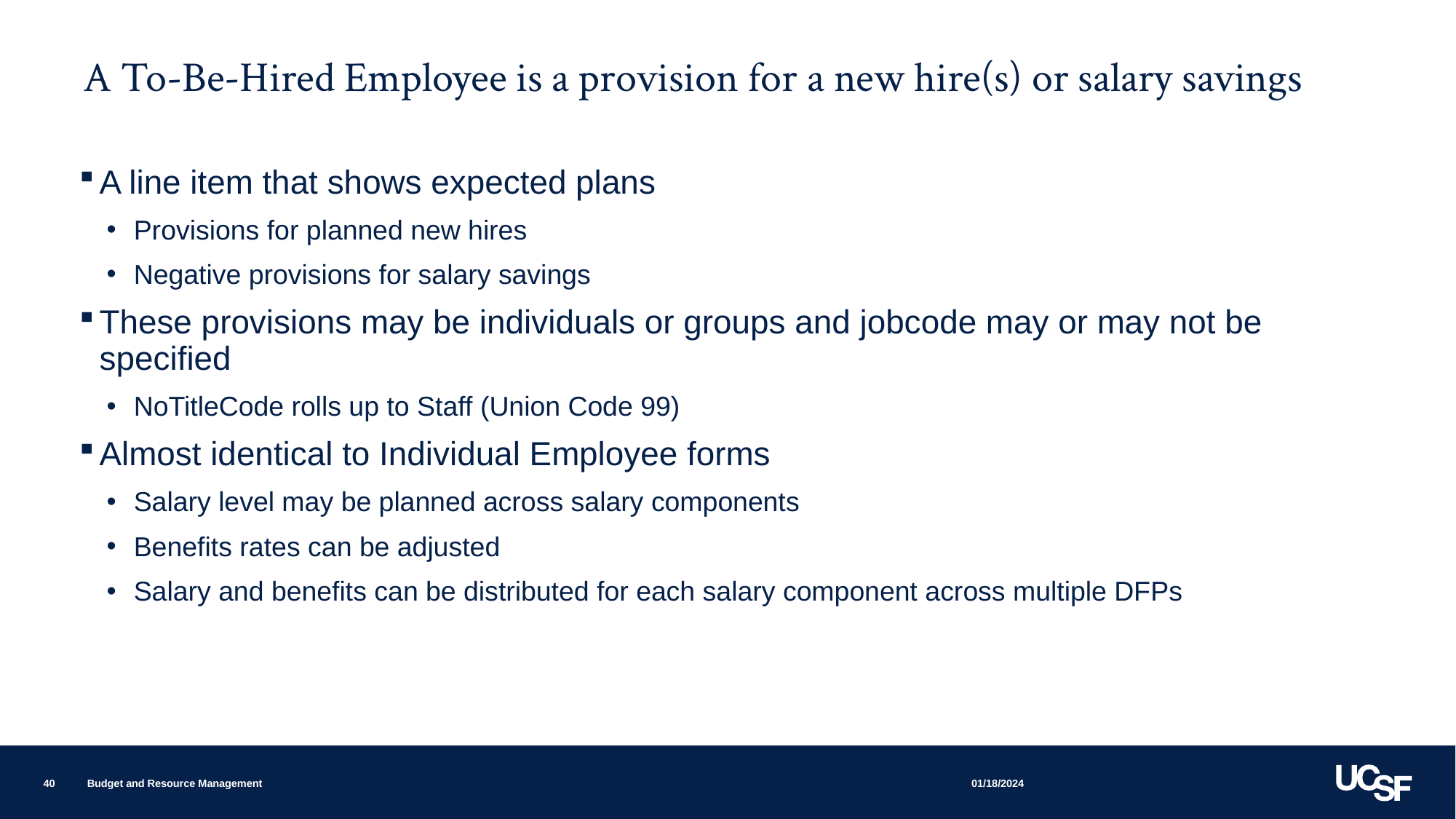

# A To-Be-Hired Employee is a provision for a new hire(s) or salary savings
A line item that shows expected plans
Provisions for planned new hires
Negative provisions for salary savings
These provisions may be individuals or groups and jobcode may or may not be specified
NoTitleCode rolls up to Staff (Union Code 99)
Almost identical to Individual Employee forms
Salary level may be planned across salary components
Benefits rates can be adjusted
Salary and benefits can be distributed for each salary component across multiple DFPs

01/18/2024
40
Budget and Resource Management